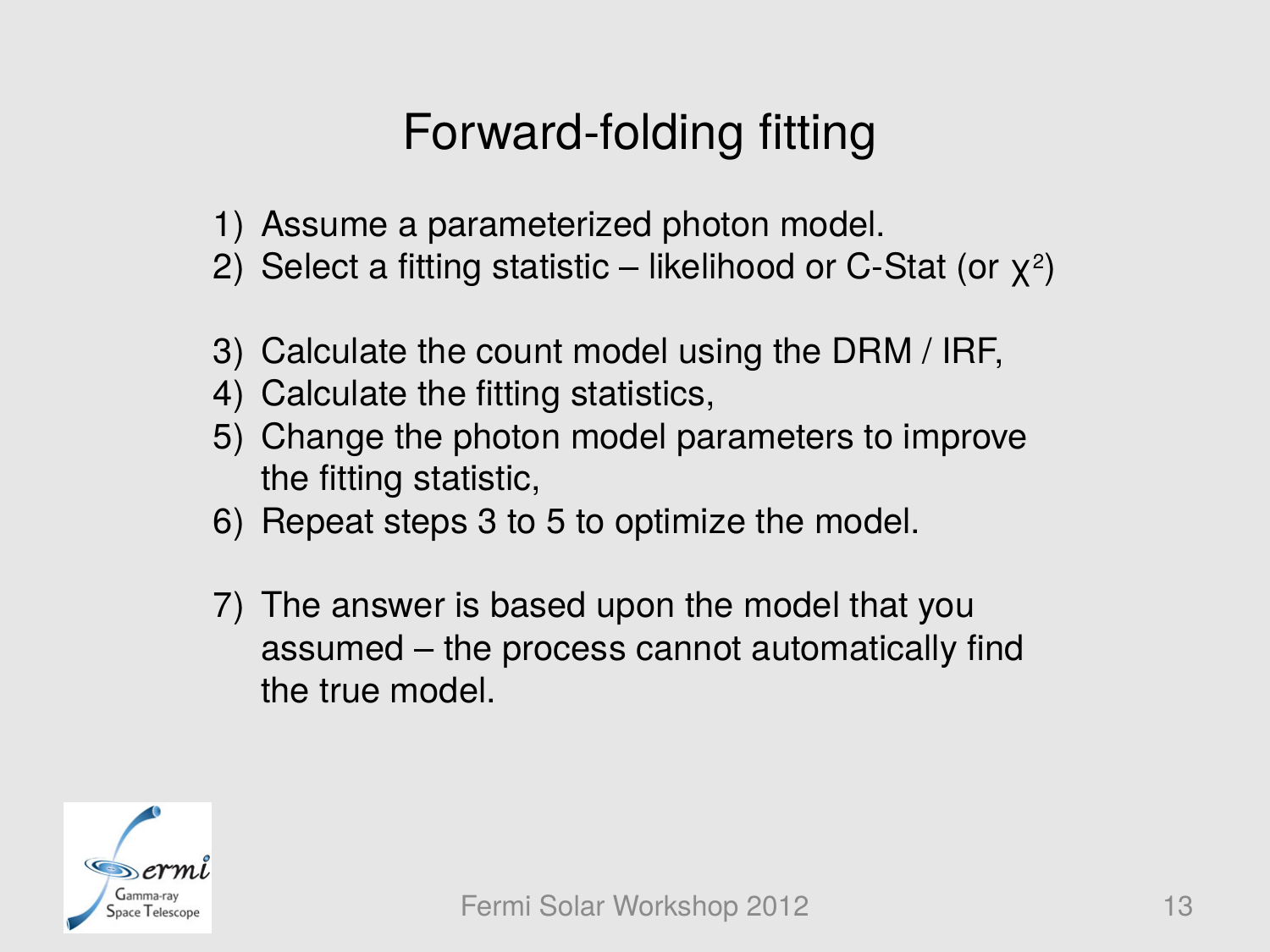

Forward-folding fitting

Assume a parameterized photon model.
Select a fitting statistic – likelihood or C-Stat (or χ2)

Calculate the count model using the DRM / IRF,
Calculate the fitting statistics,
Change the photon model parameters to improve the fitting statistic,
Repeat steps 3 to 5 to optimize the model.

The answer is based upon the model that you assumed – the process cannot automatically find the true model.

Fermi Solar Workshop 2012
13